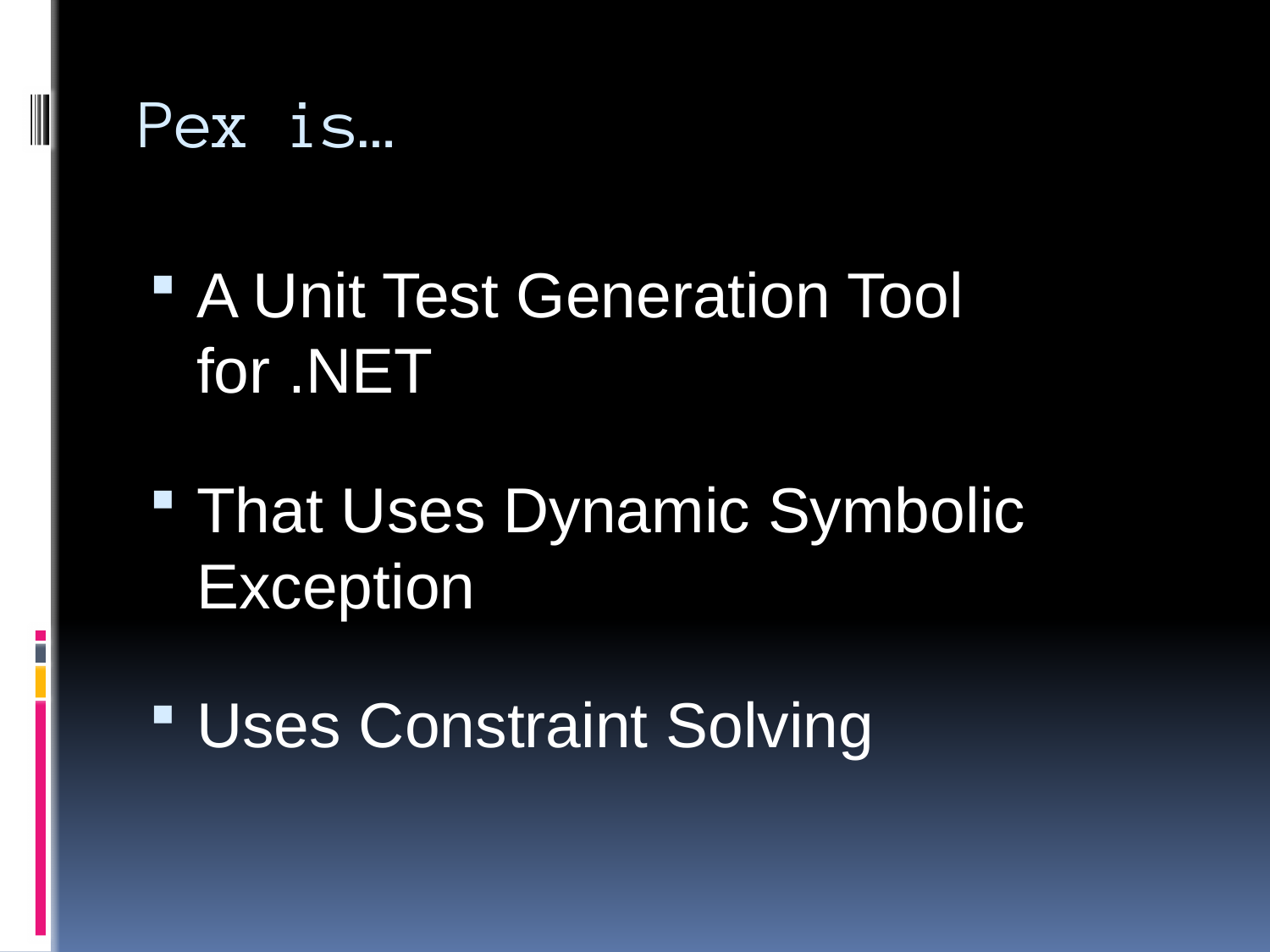

# Pex is…
A Unit Test Generation Tool for .NET

That Uses Dynamic Symbolic Exception

Uses Constraint Solving